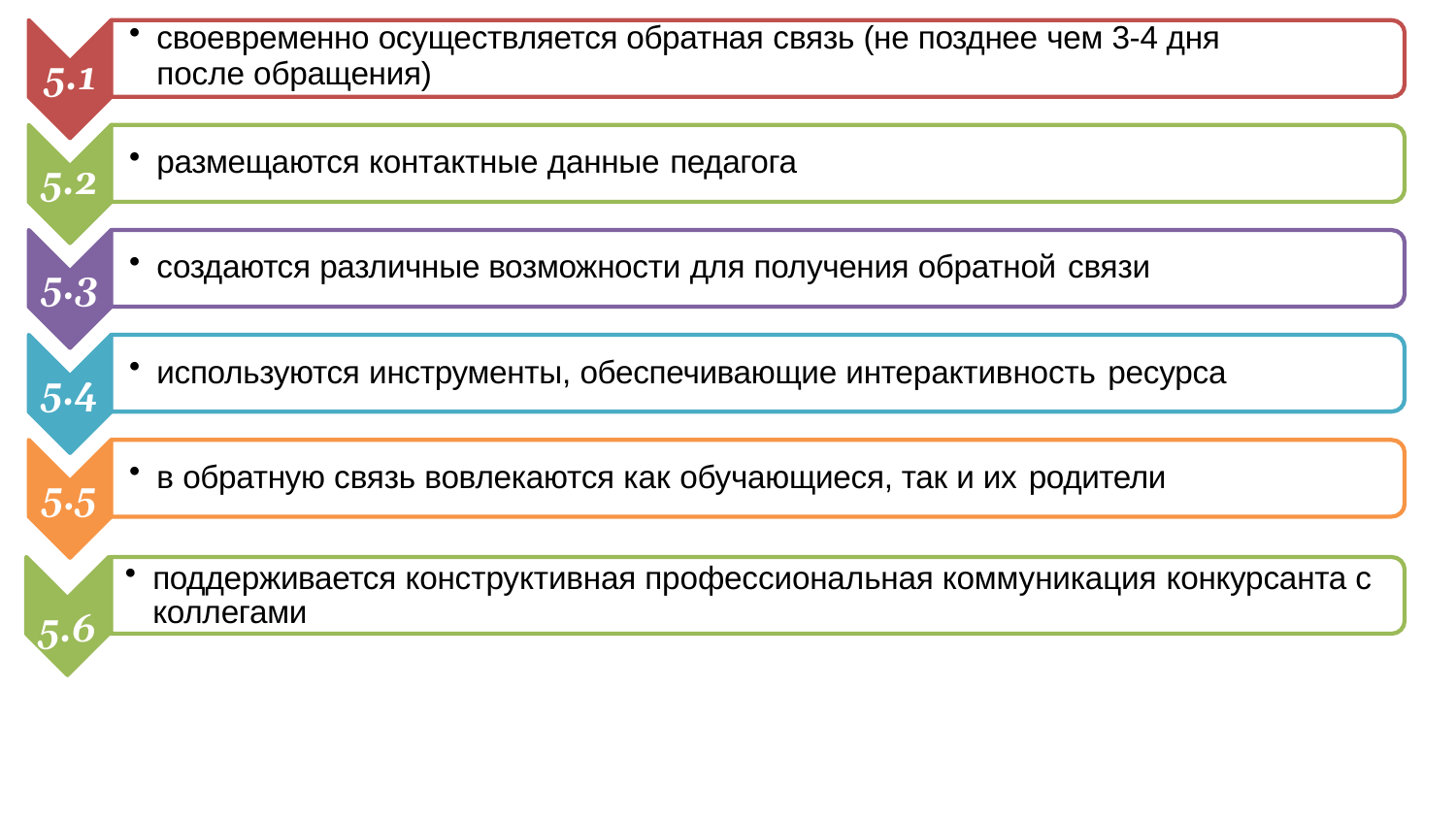

своевременно осуществляется обратная связь (не позднее чем 3-4 дня
после обращения)

5.1

размещаются контактные данные педагога
5.2

создаются различные возможности для получения обратной связи
5.3

используются инструменты, обеспечивающие интерактивность ресурса
5.4

в обратную связь вовлекаются как обучающиеся, так и их родители
5.5

поддерживается конструктивная профессиональная коммуникация конкурсанта с  коллегами
5.6